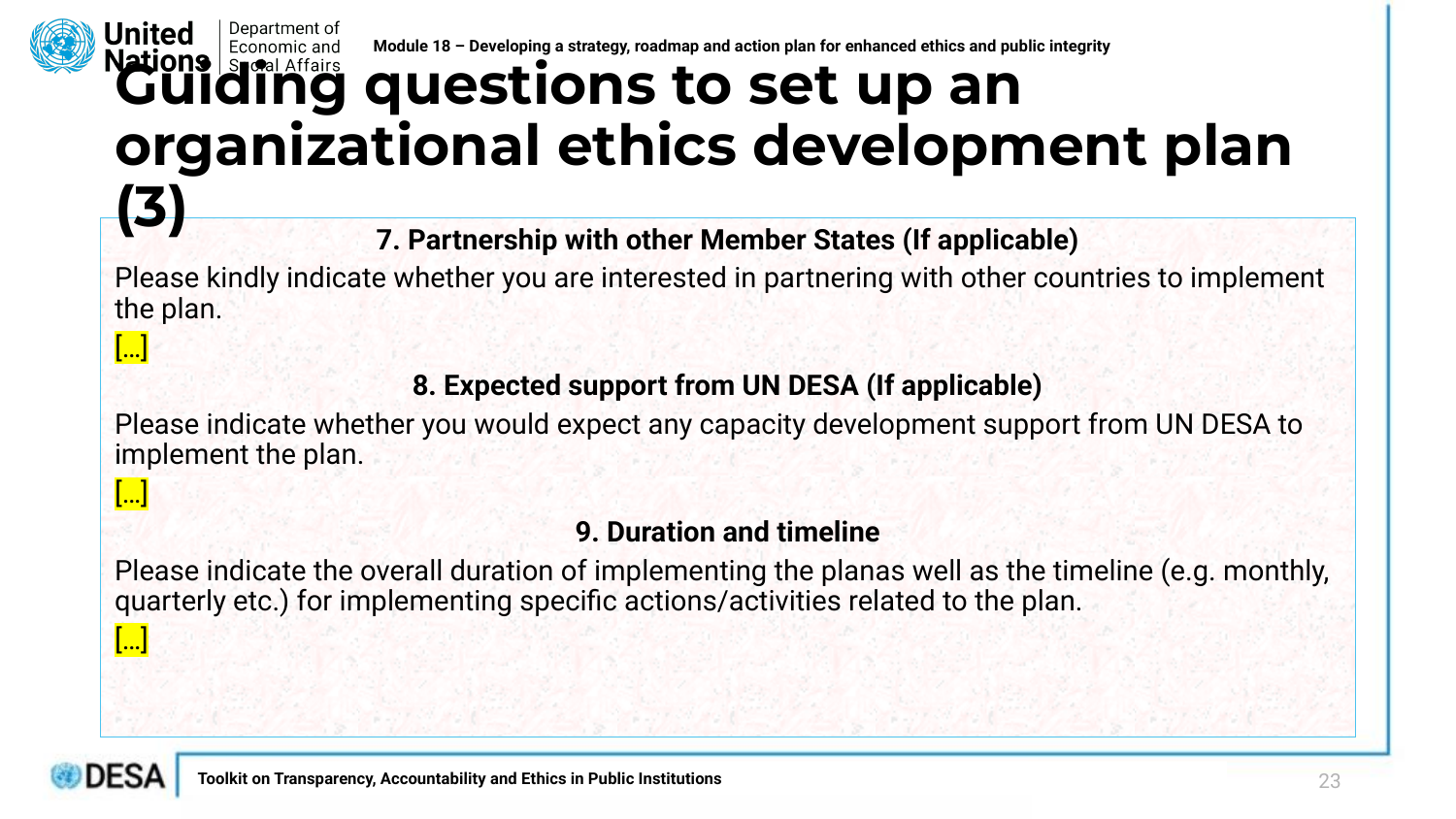

Module 18 – Developing a strategy, roadmap and action plan for enhanced ethics and public integrity
# Guiding questions to set up an organizational ethics development plan (3)
7. Partnership with other Member States (If applicable)
Please kindly indicate whether you are interested in partnering with other countries to implement the plan.
[…]
8. Expected support from UN DESA (If applicable)
Please indicate whether you would expect any capacity development support from UN DESA to implement the plan.
[…]
9. Duration and timeline
Please indicate the overall duration of implementing the planas well as the timeline (e.g. monthly, quarterly etc.) for implementing specific actions/activities related to the plan.
[…]
23